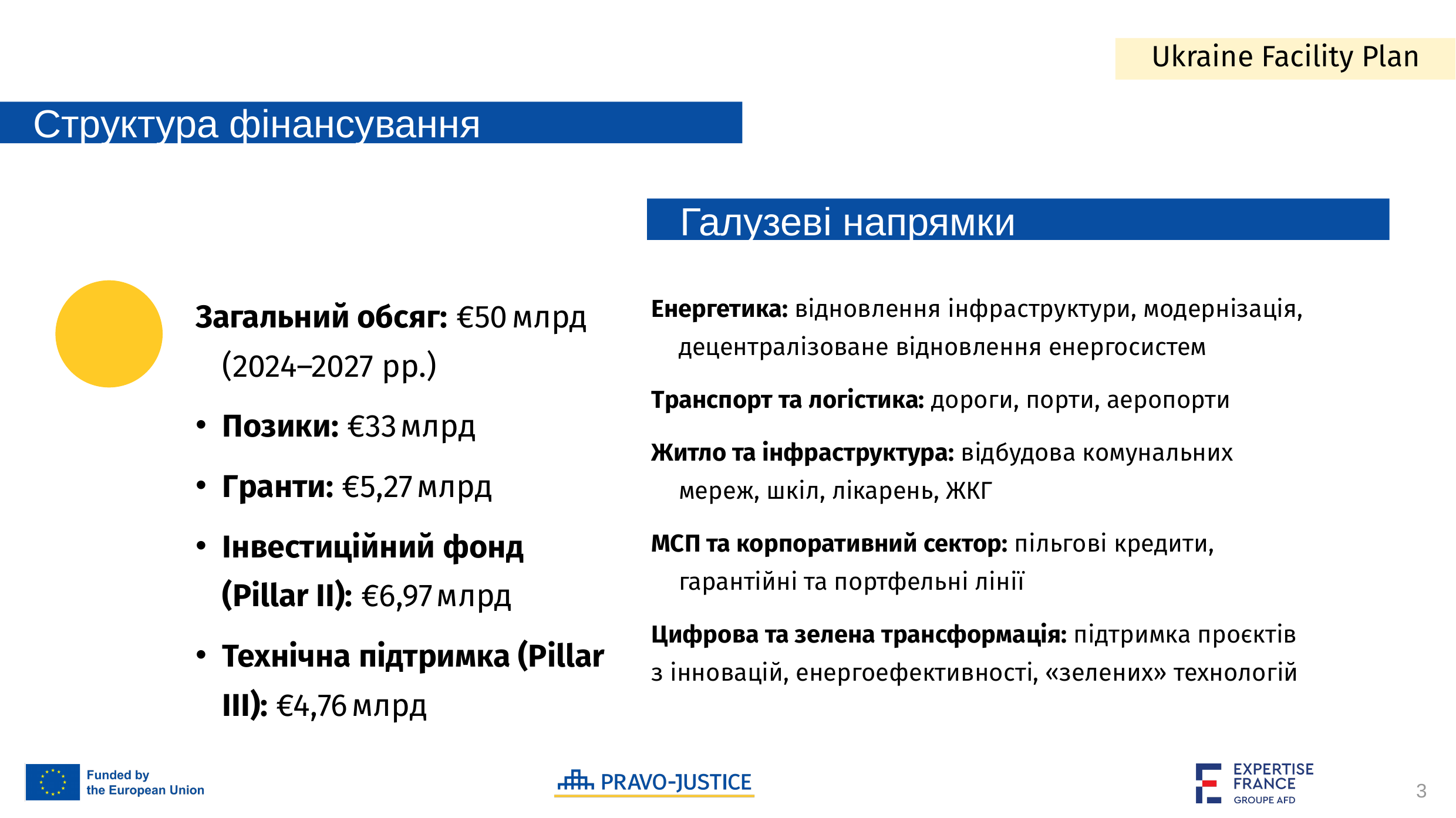

Ukraine Facility Plan

# Структура фінансування

Галузеві напрямки

Енергетика: відновлення інфраструктури, модернізація, децентралізоване відновлення енергосистем
Транспорт та логістика: дороги, порти, аеропорти
Житло та інфраструктура: відбудова комунальних мереж, шкіл, лікарень, ЖКГ
МСП та корпоративний сектор: пільгові кредити, гарантійні та портфельні лінії
Цифрова та зелена трансформація: підтримка проєктів з інновацій, енергоефективності, «зелених» технологій
Загальний обсяг: €50 млрд (2024–2027 рр.)
Позики: €33 млрд
Гранти: €5,27 млрд
Інвестиційний фонд (Pillar II): €6,97 млрд
Технічна підтримка (Pillar III): €4,76 млрд